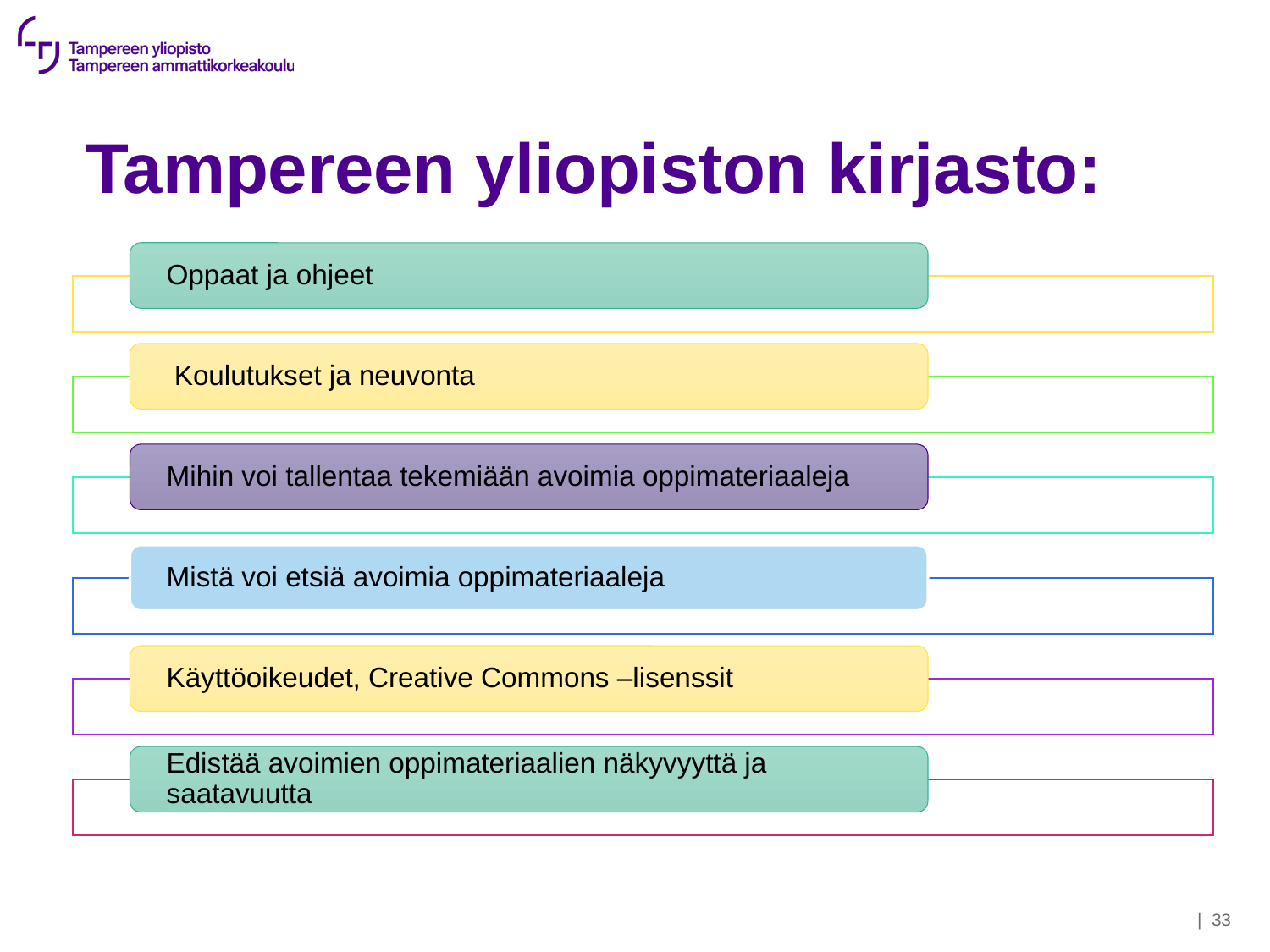

# Tampereen yliopiston kirjasto:
Oppaat ja ohjeet
 Koulutukset ja neuvonta
Mihin voi tallentaa tekemiään avoimia oppimateriaaleja
Mistä voi etsiä avoimia oppimateriaaleja
Käyttöoikeudet, Creative Commons –lisenssit
Edistää avoimien oppimateriaalien näkyvyyttä ja saatavuutta
|  33